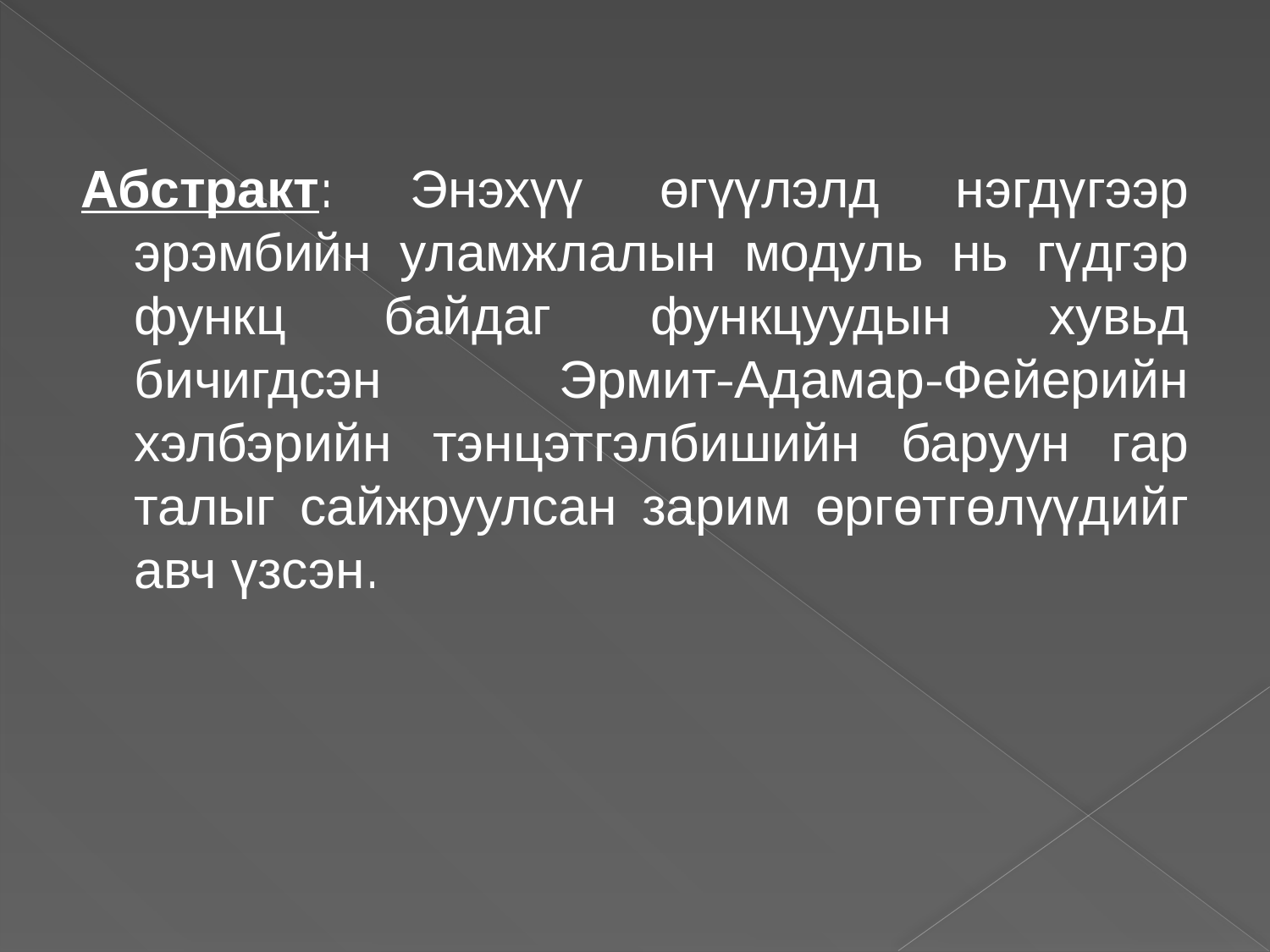

Абстракт: Энэхүү өгүүлэлд нэгдүгээр эрэмбийн уламжлалын модуль нь гүдгэр функц байдаг функцуудын хувьд бичигдсэн Эрмит-Адамар-Фейерийн хэлбэрийн тэнцэтгэлбишийн баруун гар талыг сайжруулсан зарим өргөтгөлүүдийг авч үзсэн.